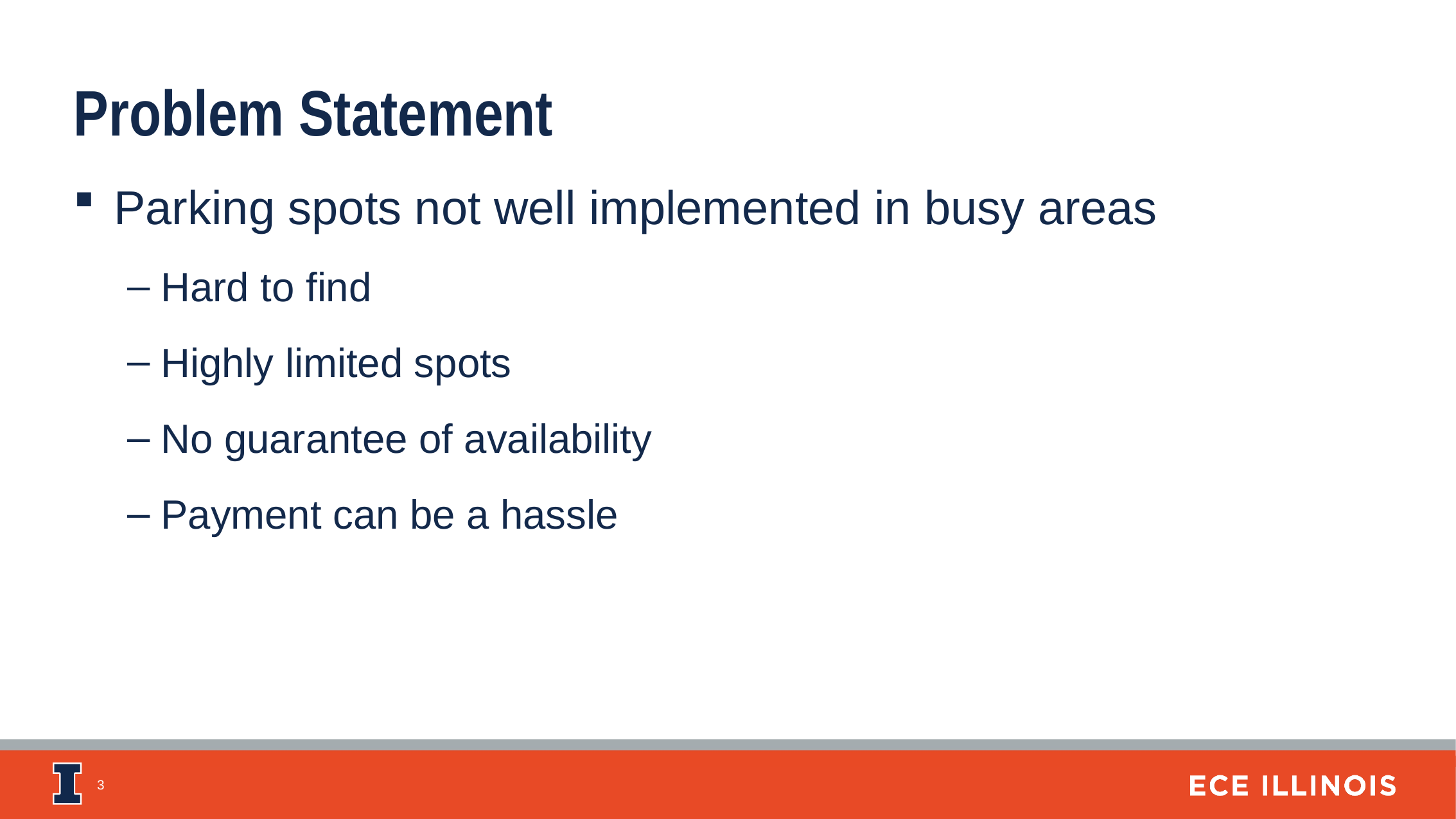

Problem Statement
Parking spots not well implemented in busy areas
Hard to find
Highly limited spots
No guarantee of availability
Payment can be a hassle

3